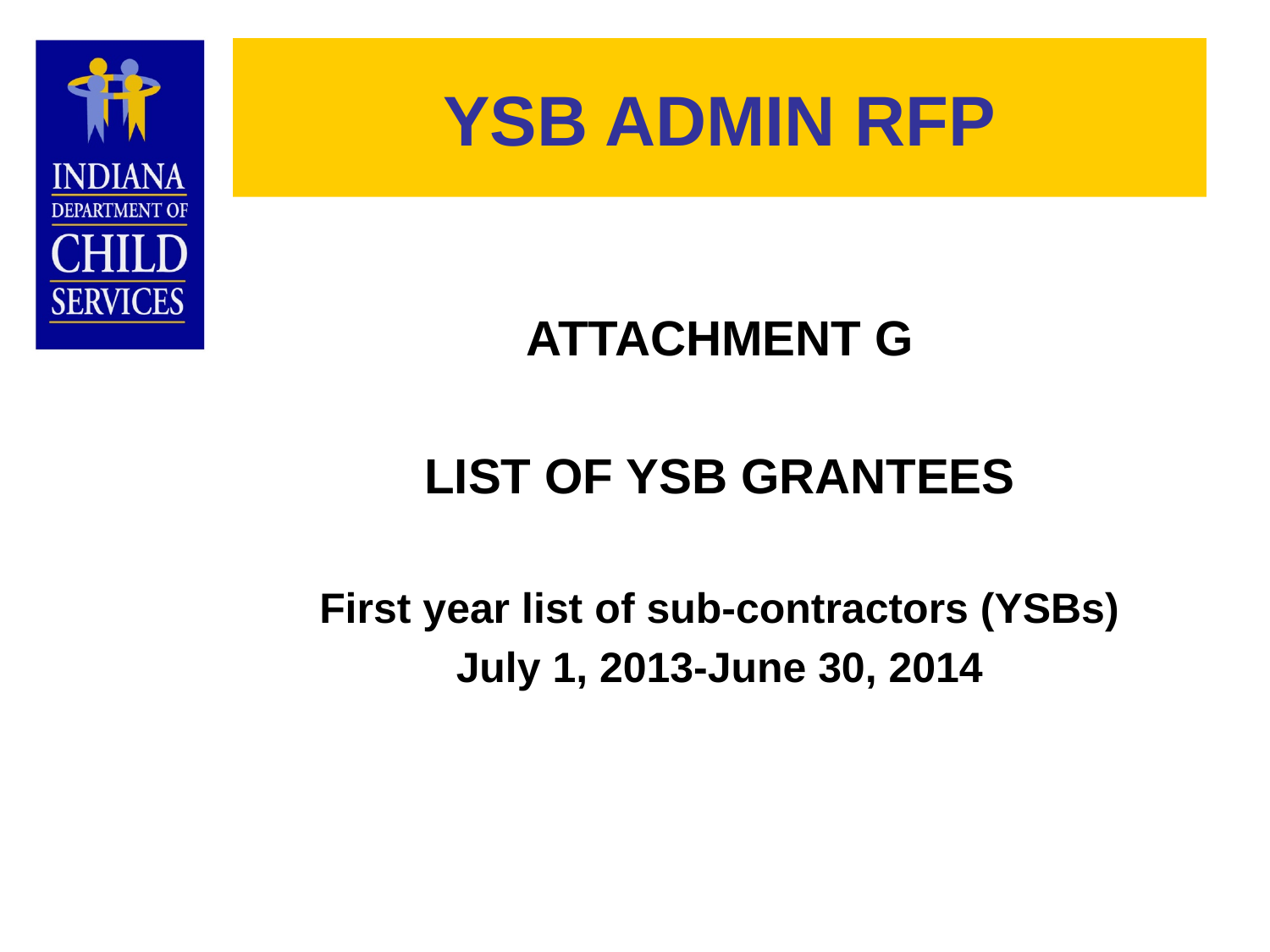

# YSB ADMIN RFP

ATTACHMENT G

LIST OF YSB GRANTEES

First year list of sub-contractors (YSBs)
July 1, 2013-June 30, 2014